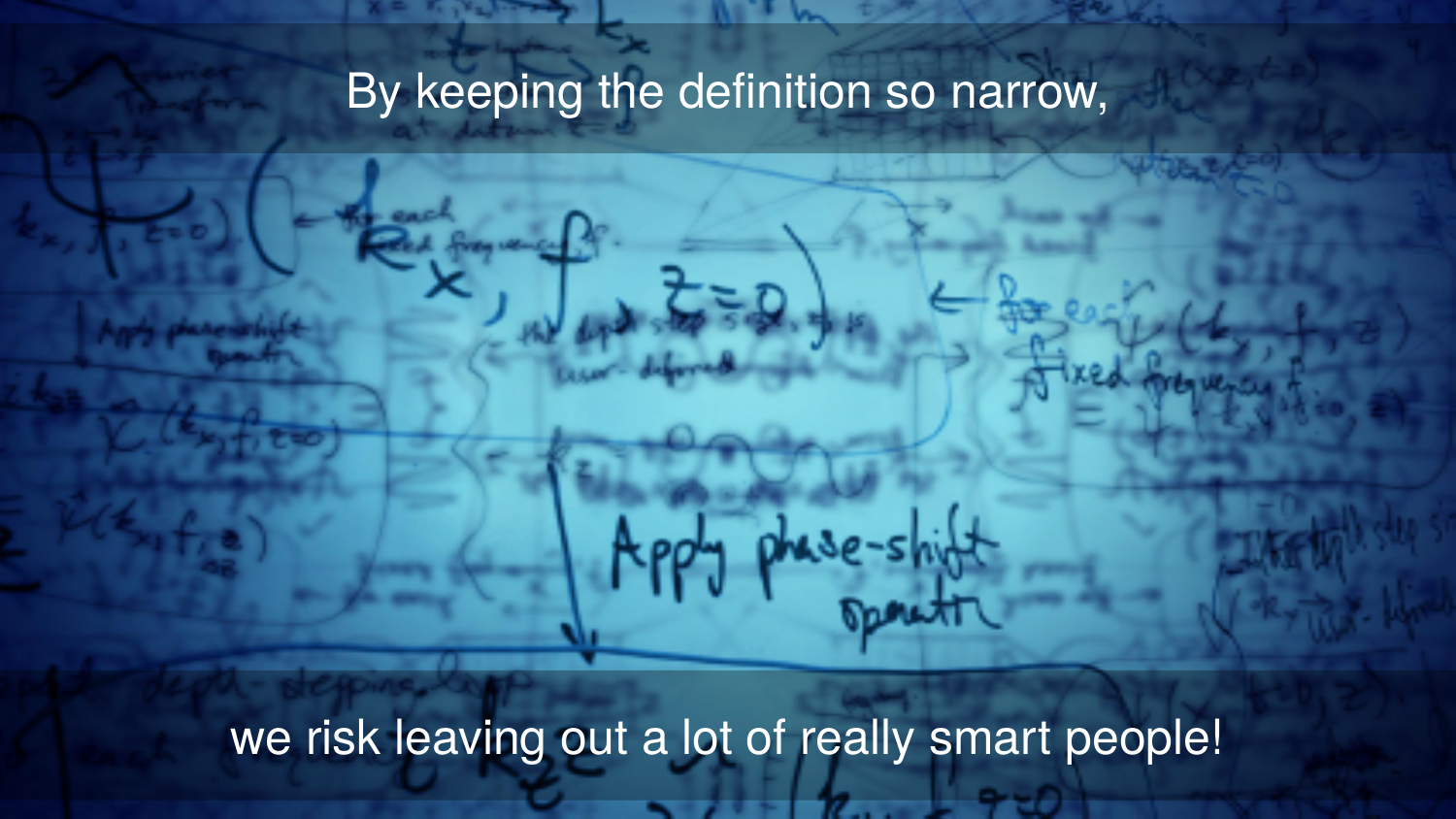

# By keeping the definition so narrow,
we risk leaving out a lot of really smart people!